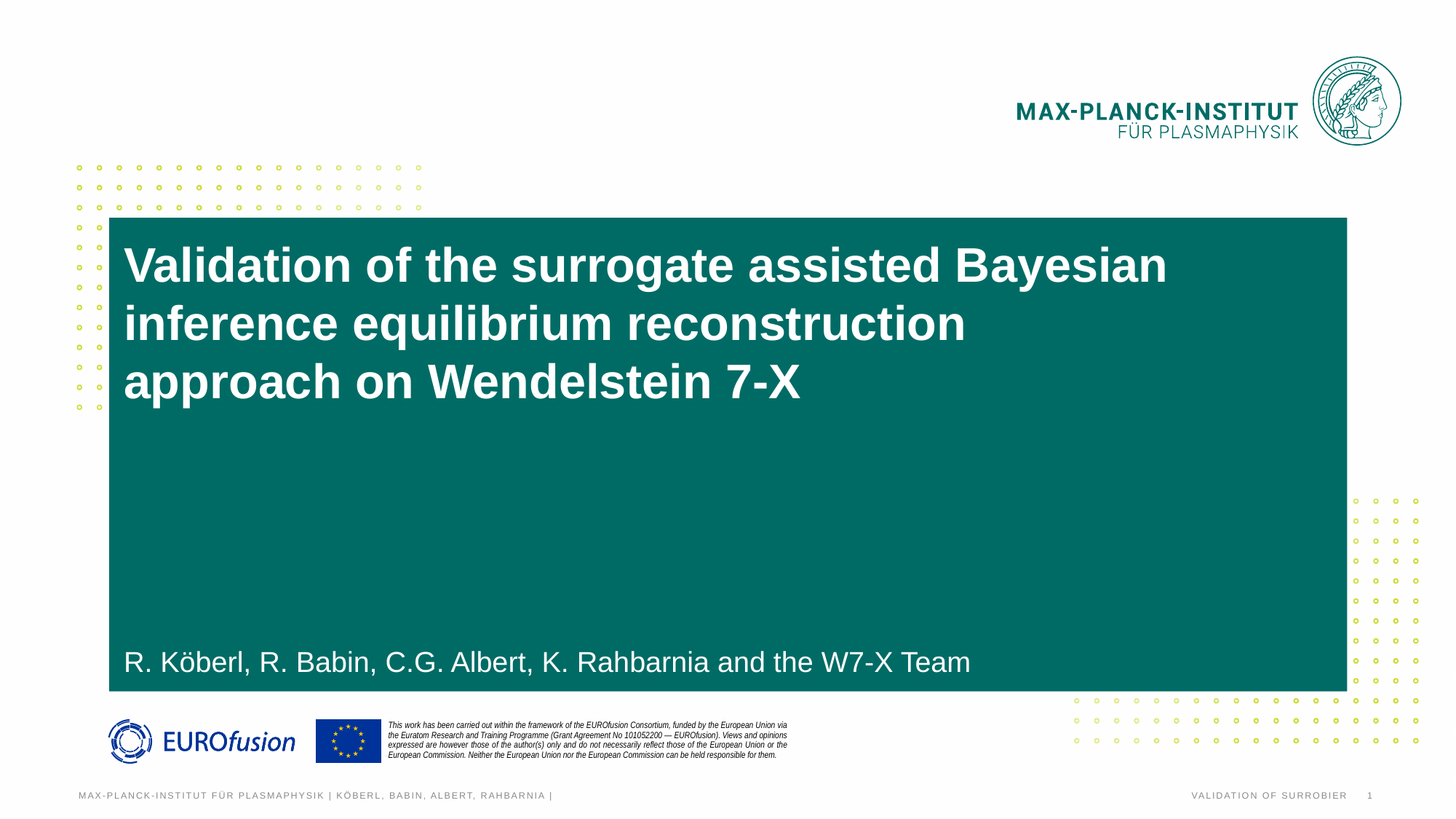

# Validation of the surrogate assisted Bayesian inference equilibrium reconstruction approach on Wendelstein 7-X
R. Köberl, R. Babin, C.G. Albert, K. Rahbarnia and the W7-X Team
Max-Planck-Institut für Plasmaphysik | Köberl, Babin, Albert, Rahbarnia |
Validation of surroBIER
1